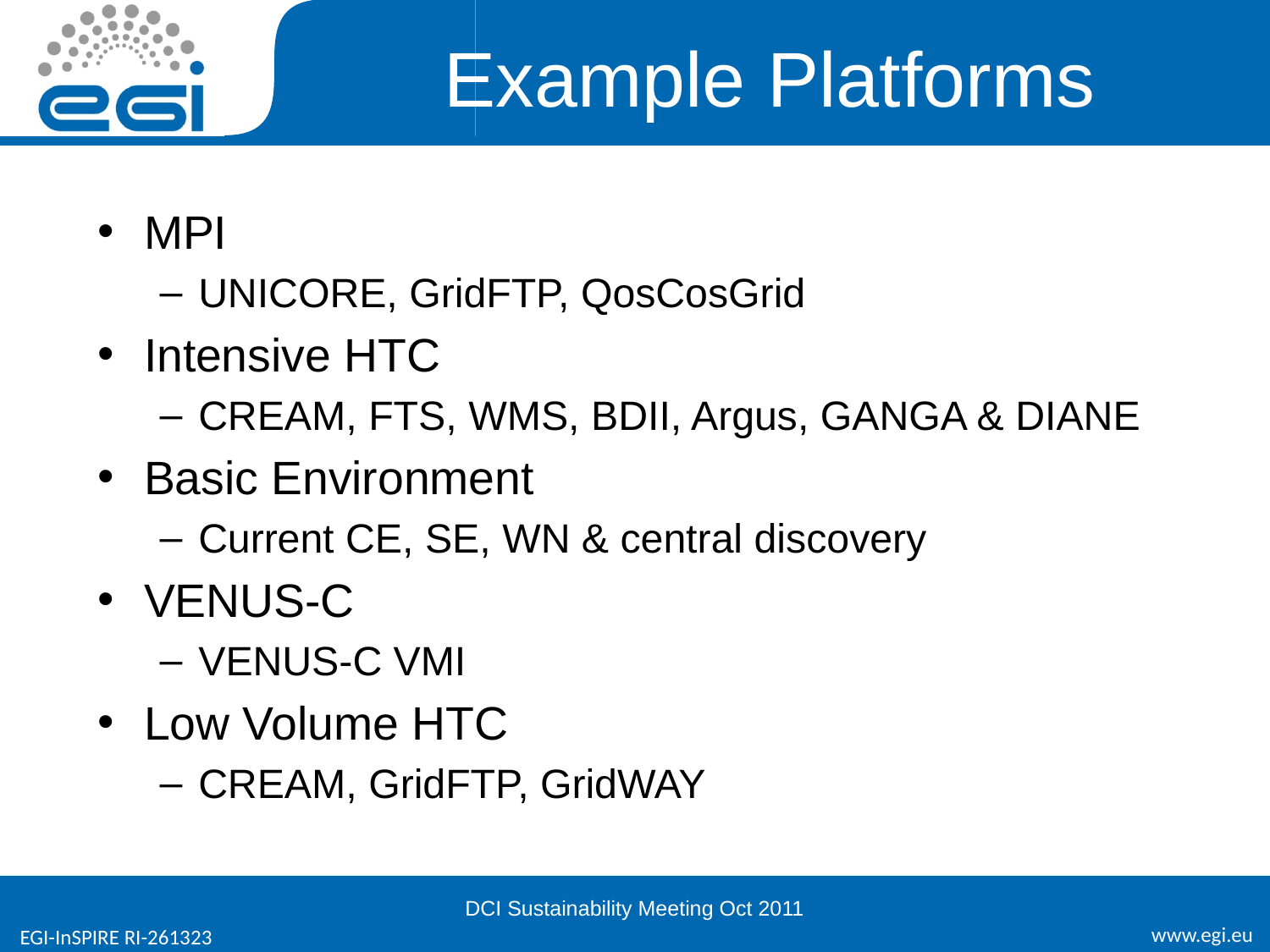

# Example Platforms
MPI
UNICORE, GridFTP, QosCosGrid
Intensive HTC
CREAM, FTS, WMS, BDII, Argus, GANGA & DIANE
Basic Environment
Current CE, SE, WN & central discovery
VENUS-C
VENUS-C VMI
Low Volume HTC
CREAM, GridFTP, GridWAY

DCI Sustainability Meeting Oct 2011